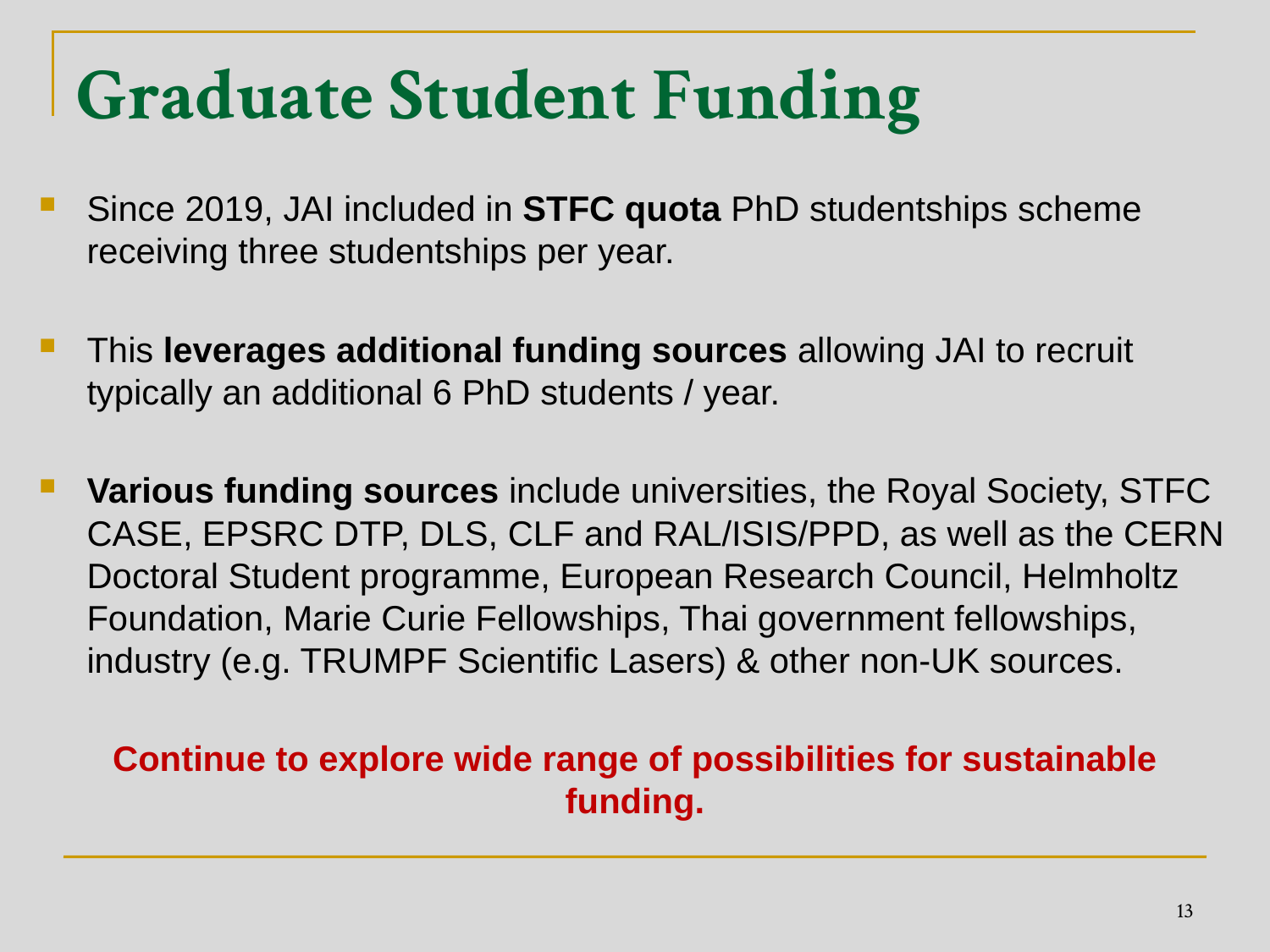

# Graduate Student Funding
Since 2019, JAI included in STFC quota PhD studentships scheme receiving three studentships per year.

This leverages additional funding sources allowing JAI to recruit typically an additional 6 PhD students / year.

Various funding sources include universities, the Royal Society, STFC CASE, EPSRC DTP, DLS, CLF and RAL/ISIS/PPD, as well as the CERN Doctoral Student programme, European Research Council, Helmholtz Foundation, Marie Curie Fellowships, Thai government fellowships, industry (e.g. TRUMPF Scientific Lasers) & other non-UK sources.

Continue to explore wide range of possibilities for sustainable funding.

13